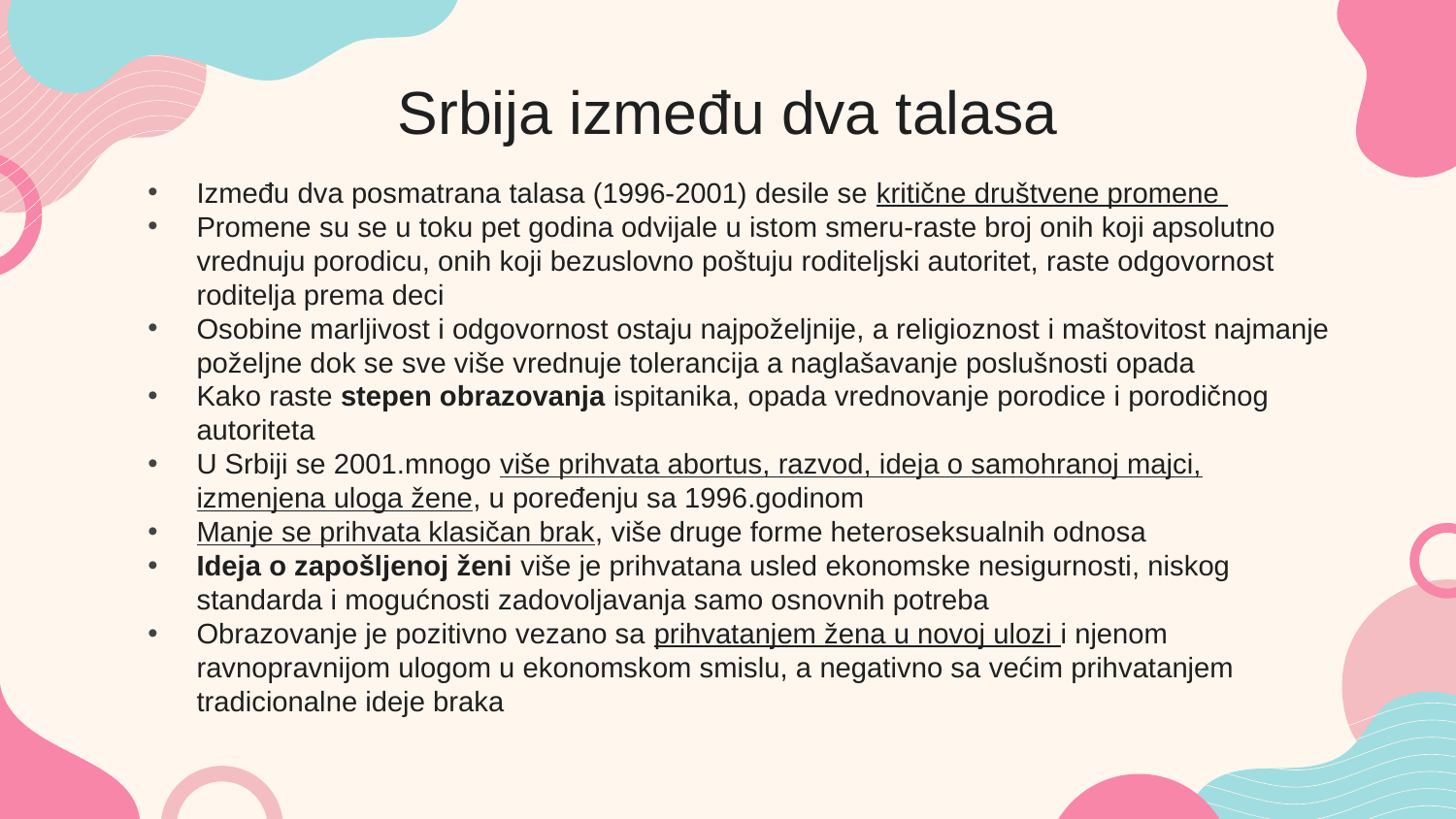

# Srbija između dva talasa
Između dva posmatrana talasa (1996-2001) desile se kritične društvene promene
Promene su se u toku pet godina odvijale u istom smeru-raste broj onih koji apsolutno vrednuju porodicu, onih koji bezuslovno poštuju roditeljski autoritet, raste odgovornost roditelja prema deci
Osobine marljivost i odgovornost ostaju najpoželjnije, a religioznost i maštovitost najmanje poželjne dok se sve više vrednuje tolerancija a naglašavanje poslušnosti opada
Kako raste stepen obrazovanja ispitanika, opada vrednovanje porodice i porodičnog autoriteta
U Srbiji se 2001.mnogo više prihvata abortus, razvod, ideja o samohranoj majci, izmenjena uloga žene, u poređenju sa 1996.godinom
Manje se prihvata klasičan brak, više druge forme heteroseksualnih odnosa
Ideja o zapošljenoj ženi više je prihvatana usled ekonomske nesigurnosti, niskog standarda i mogućnosti zadovoljavanja samo osnovnih potreba
Obrazovanje je pozitivno vezano sa prihvatanjem žena u novoj ulozi i njenom ravnopravnijom ulogom u ekonomskom smislu, a negativno sa većim prihvatanjem tradicionalne ideje braka